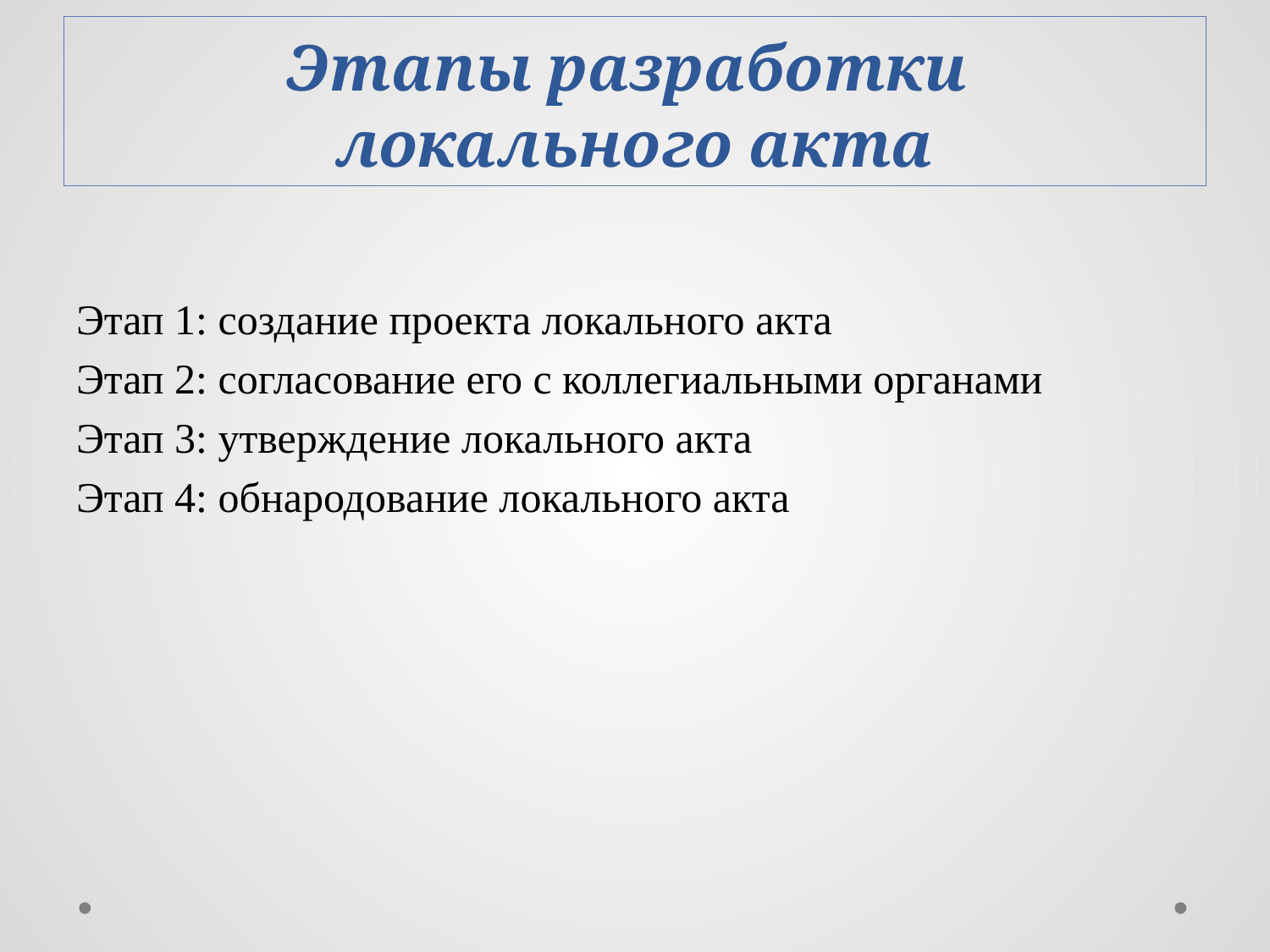

# Этапы разработки локального акта
Этап 1: создание проекта локального акта
Этап 2: согласование его с коллегиальными органами
Этап 3: утверждение локального акта
Этап 4: обнародование локального акта